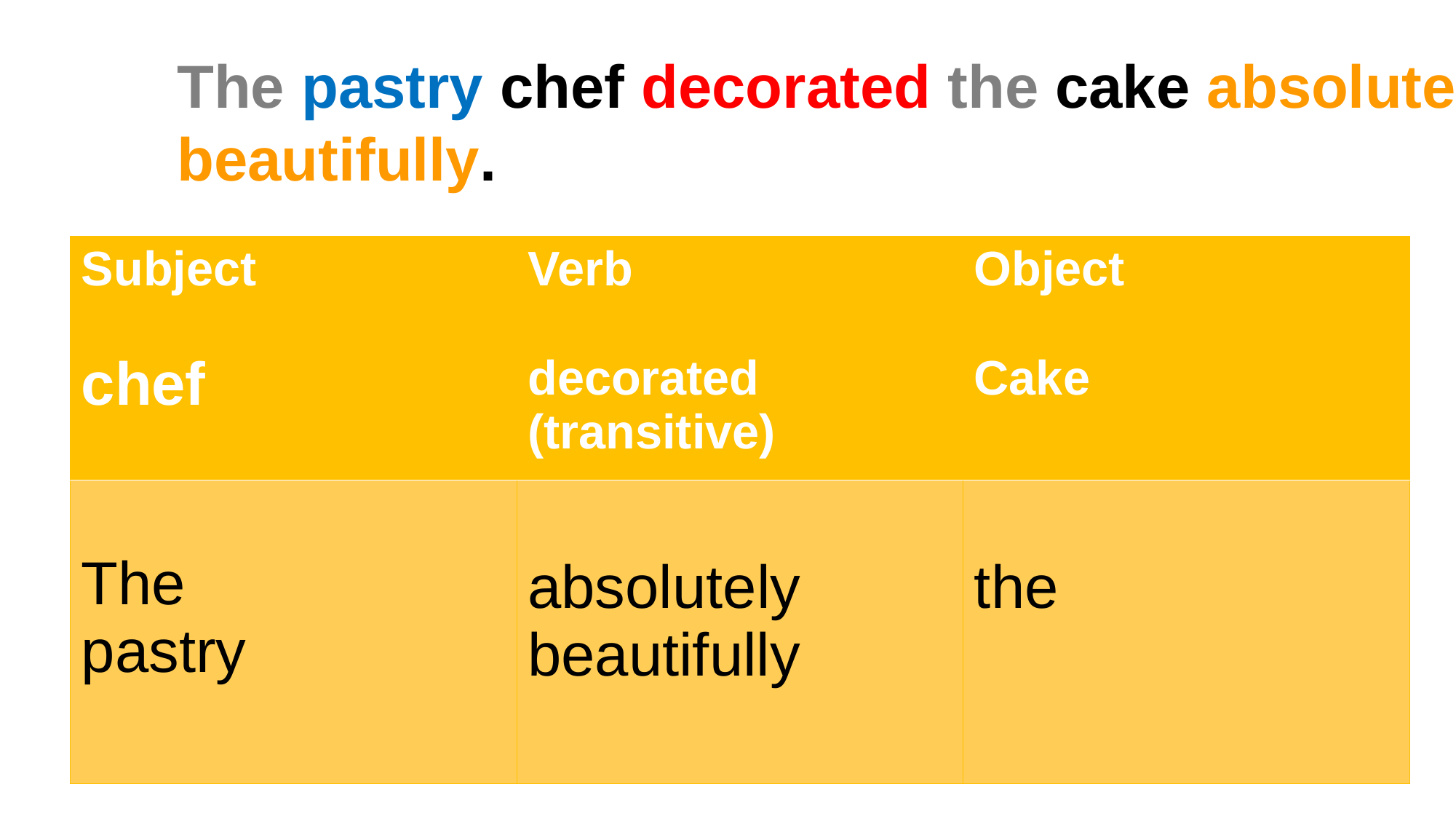

The pastry chef decorated the cake absolutely beautifully.
| Subject chef | Verb decorated (transitive) | Object Cake |
| --- | --- | --- |
| The pastry | absolutely beautifully | the |